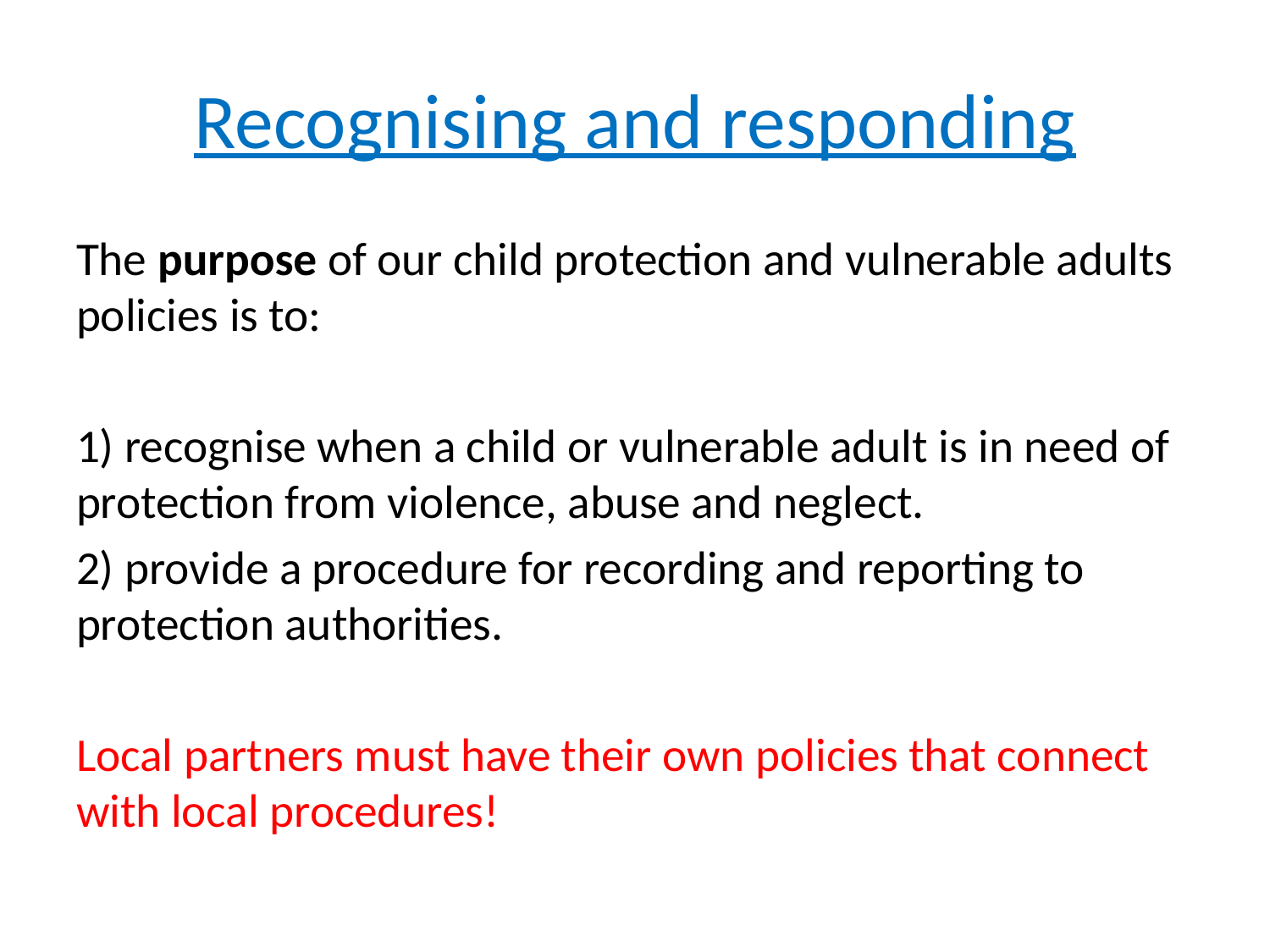

5
# Recognising and responding
The purpose of our child protection and vulnerable adults policies is to:

1) recognise when a child or vulnerable adult is in need of protection from violence, abuse and neglect.
2) provide a procedure for recording and reporting to protection authorities.

Local partners must have their own policies that connect with local procedures!